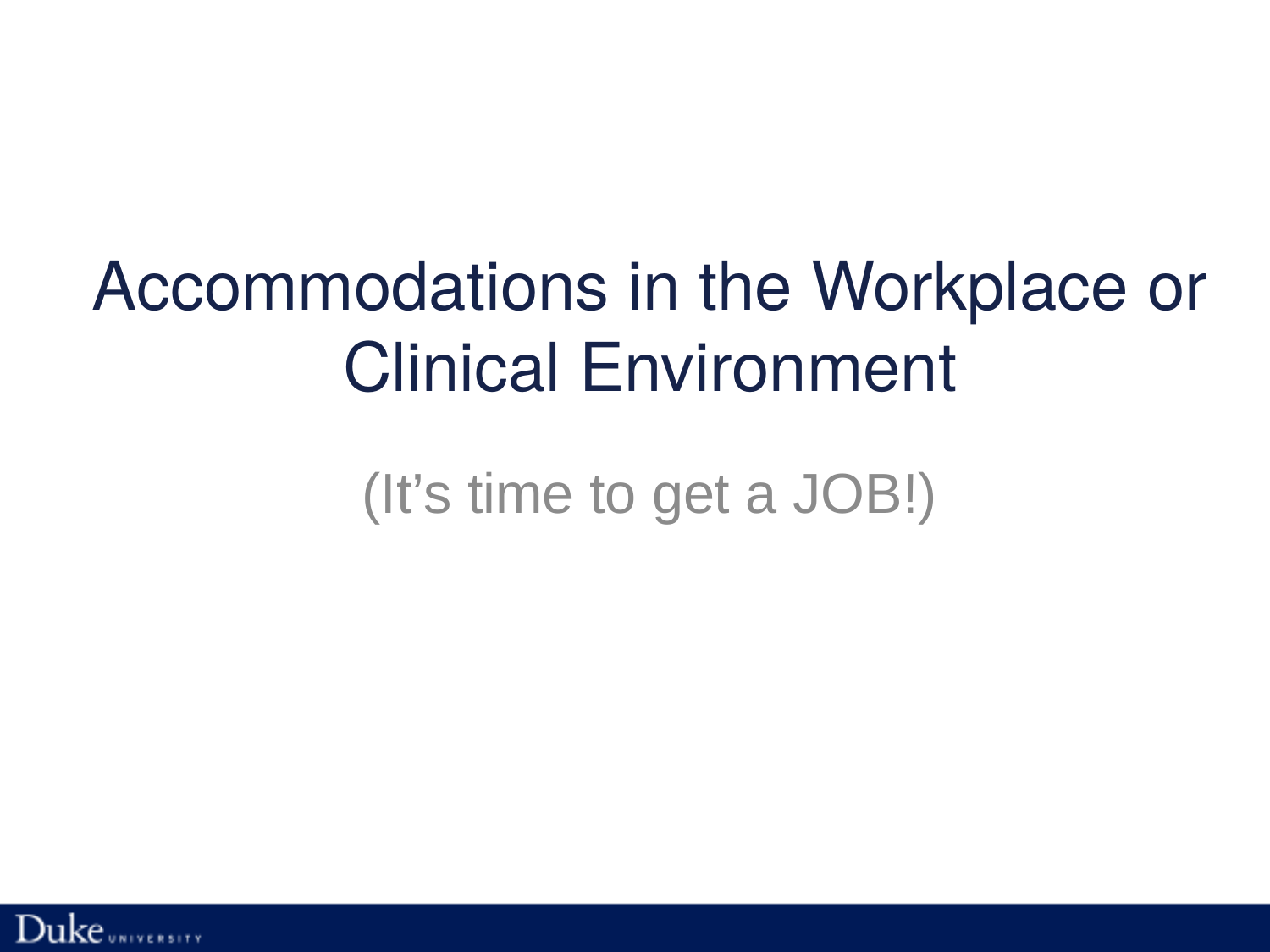

# Accommodations in the Workplace or Clinical Environment
(It’s time to get a JOB!)